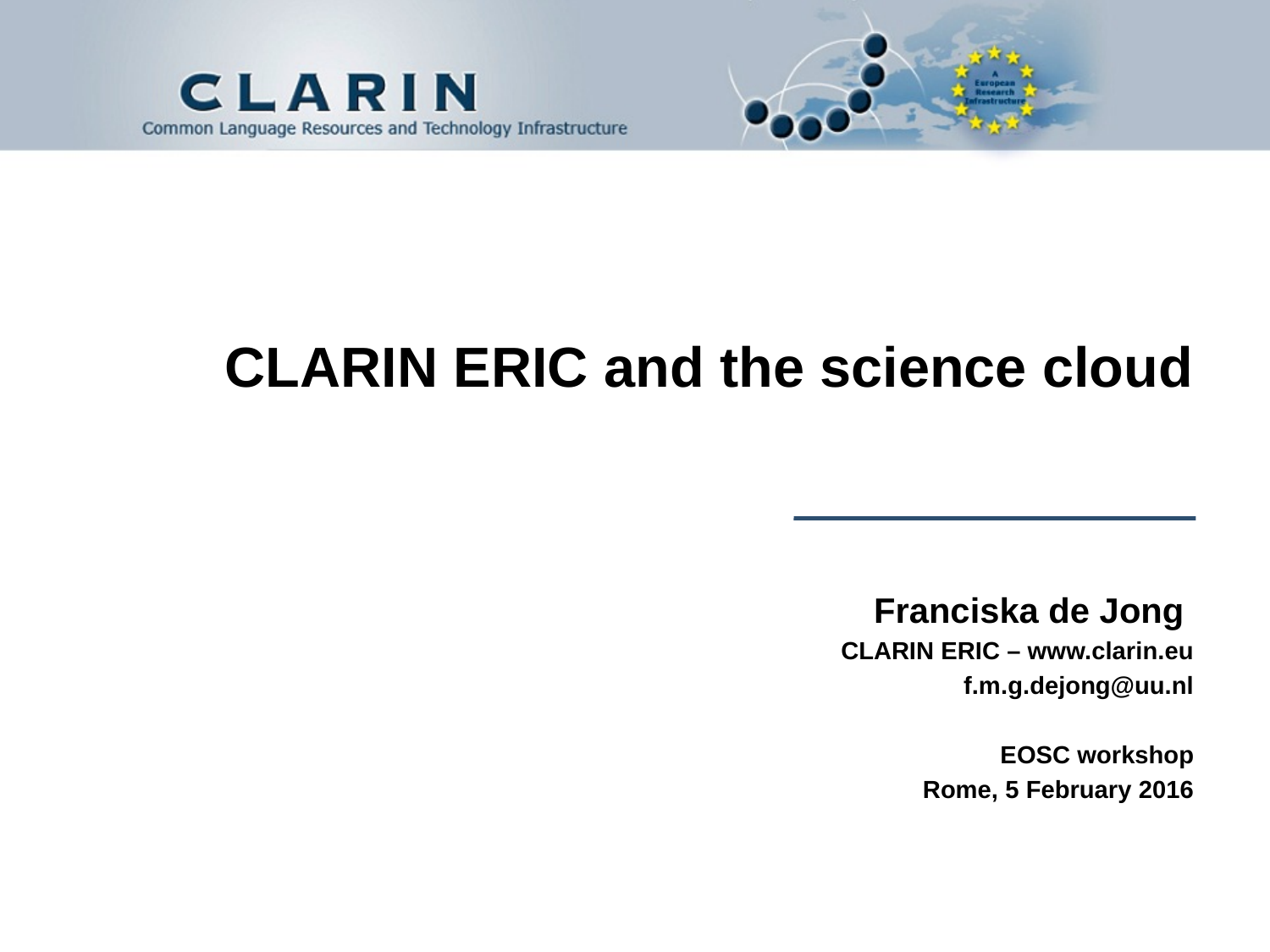

CLARIN ERIC and the science cloud
Franciska de Jong
CLARIN ERIC – www.clarin.eu
f.m.g.dejong@uu.nl

EOSC workshop
Rome, 5 February 2016